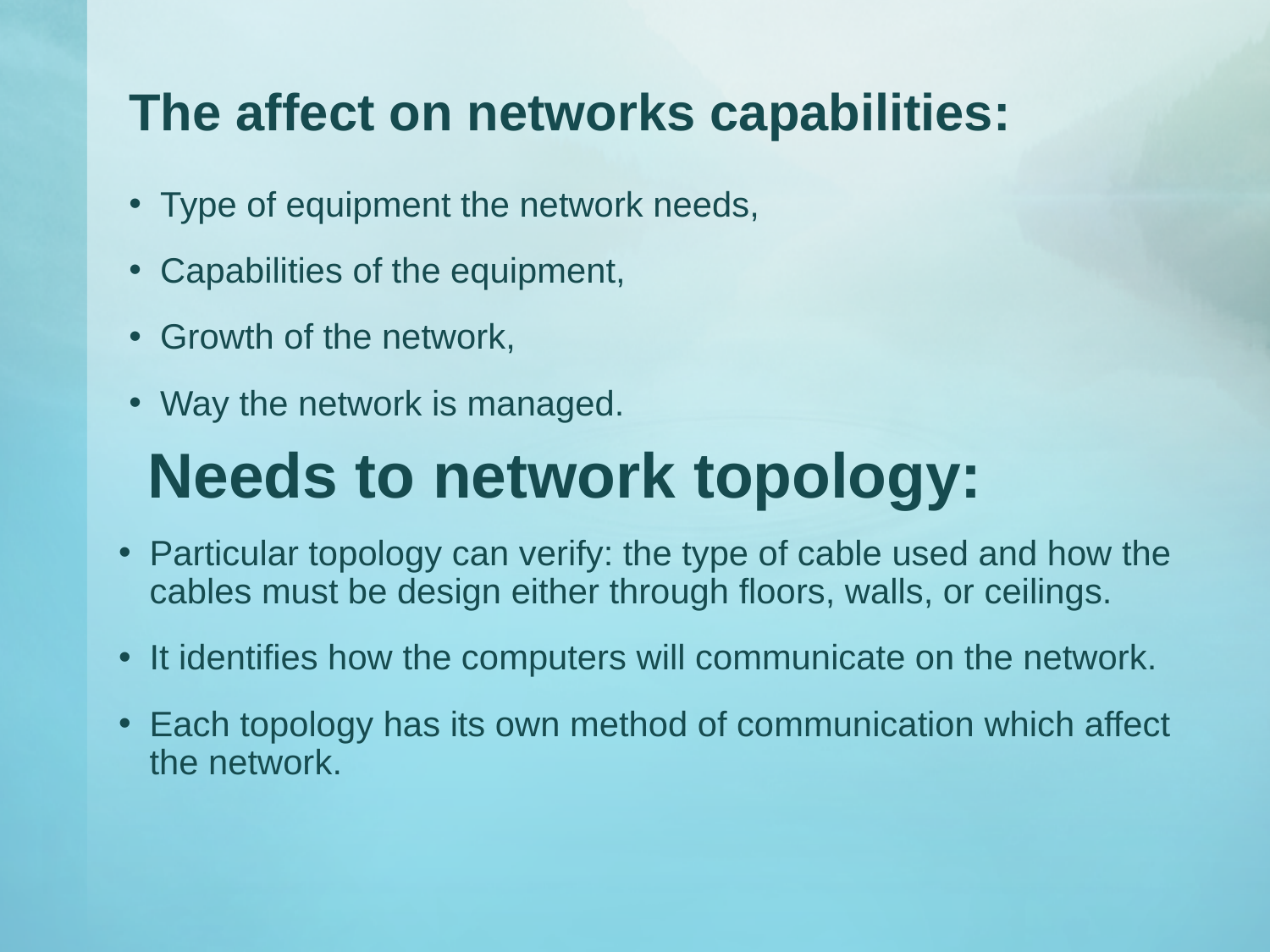

# The affect on networks capabilities:
Type of equipment the network needs,
Capabilities of the equipment,
Growth of the network,
Way the network is managed.

Needs to network topology:
Particular topology can verify: the type of cable used and how the cables must be design either through floors, walls, or ceilings.
It identifies how the computers will communicate on the network.
Each topology has its own method of communication which affect the network.